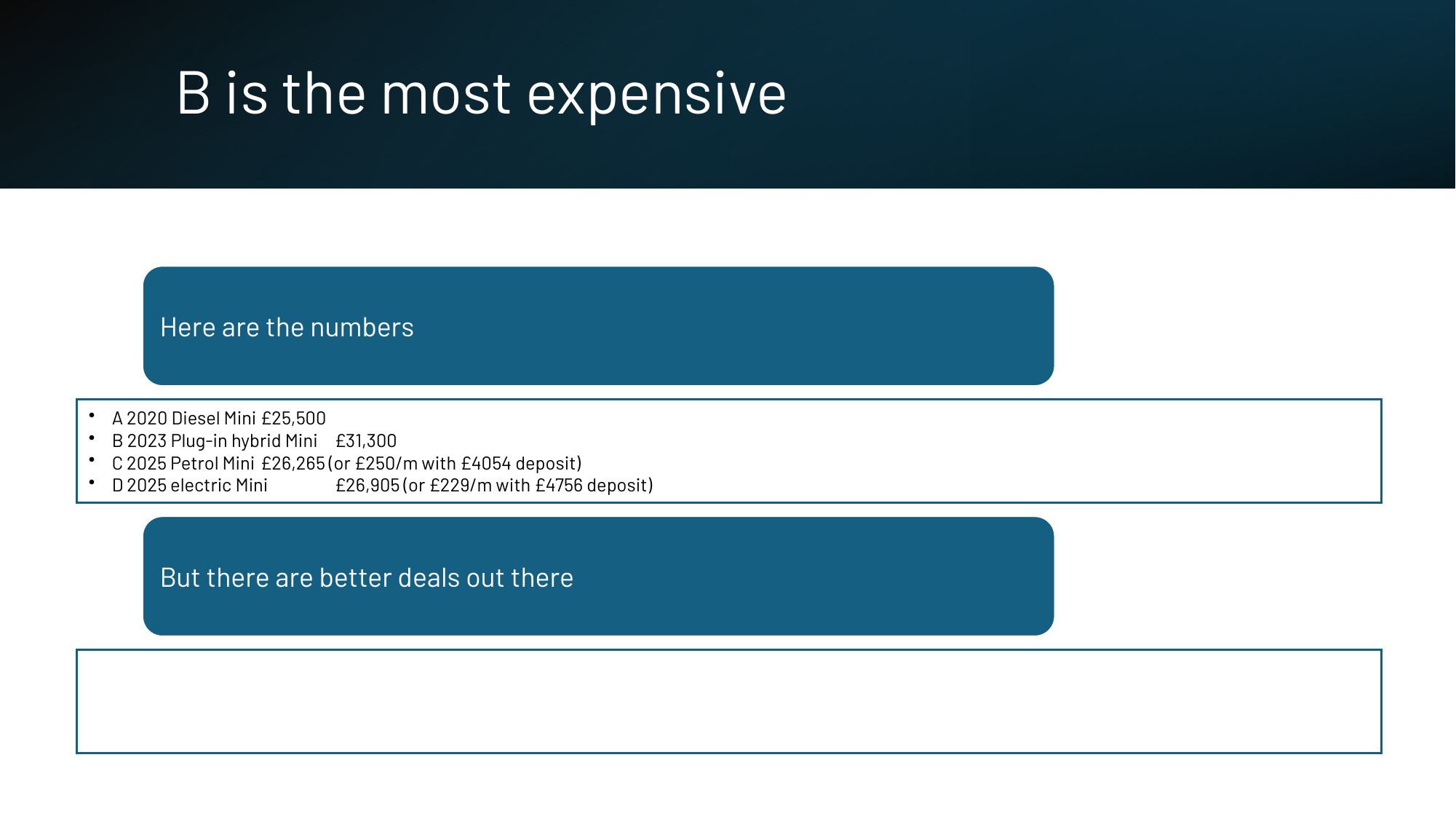

# B is the most expensive
Here are the numbers
A 2020 Diesel Mini		£25,500
B 2023 Plug-in hybrid Mini	£31,300
C 2025 Petrol Mini 		£26,265 (or £250/m with £4054 deposit)
D 2025 electric Mini		£26,905 (or £229/m with £4756 deposit)
But there are better deals out there